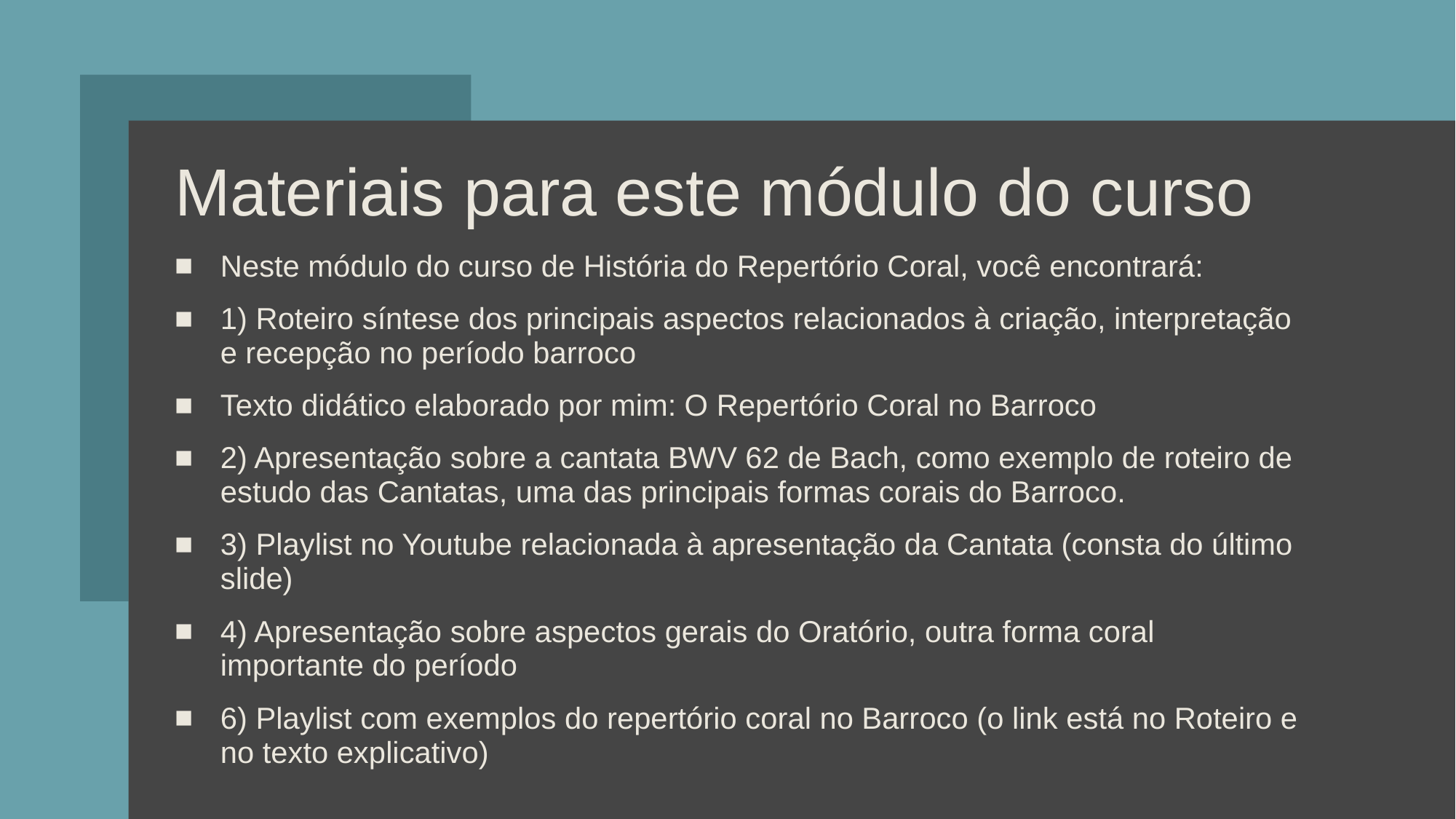

# Materiais para este módulo do curso
Neste módulo do curso de História do Repertório Coral, você encontrará:
1) Roteiro síntese dos principais aspectos relacionados à criação, interpretação e recepção no período barroco
Texto didático elaborado por mim: O Repertório Coral no Barroco
2) Apresentação sobre a cantata BWV 62 de Bach, como exemplo de roteiro de estudo das Cantatas, uma das principais formas corais do Barroco.
3) Playlist no Youtube relacionada à apresentação da Cantata (consta do último slide)
4) Apresentação sobre aspectos gerais do Oratório, outra forma coral importante do período
6) Playlist com exemplos do repertório coral no Barroco (o link está no Roteiro e no texto explicativo)